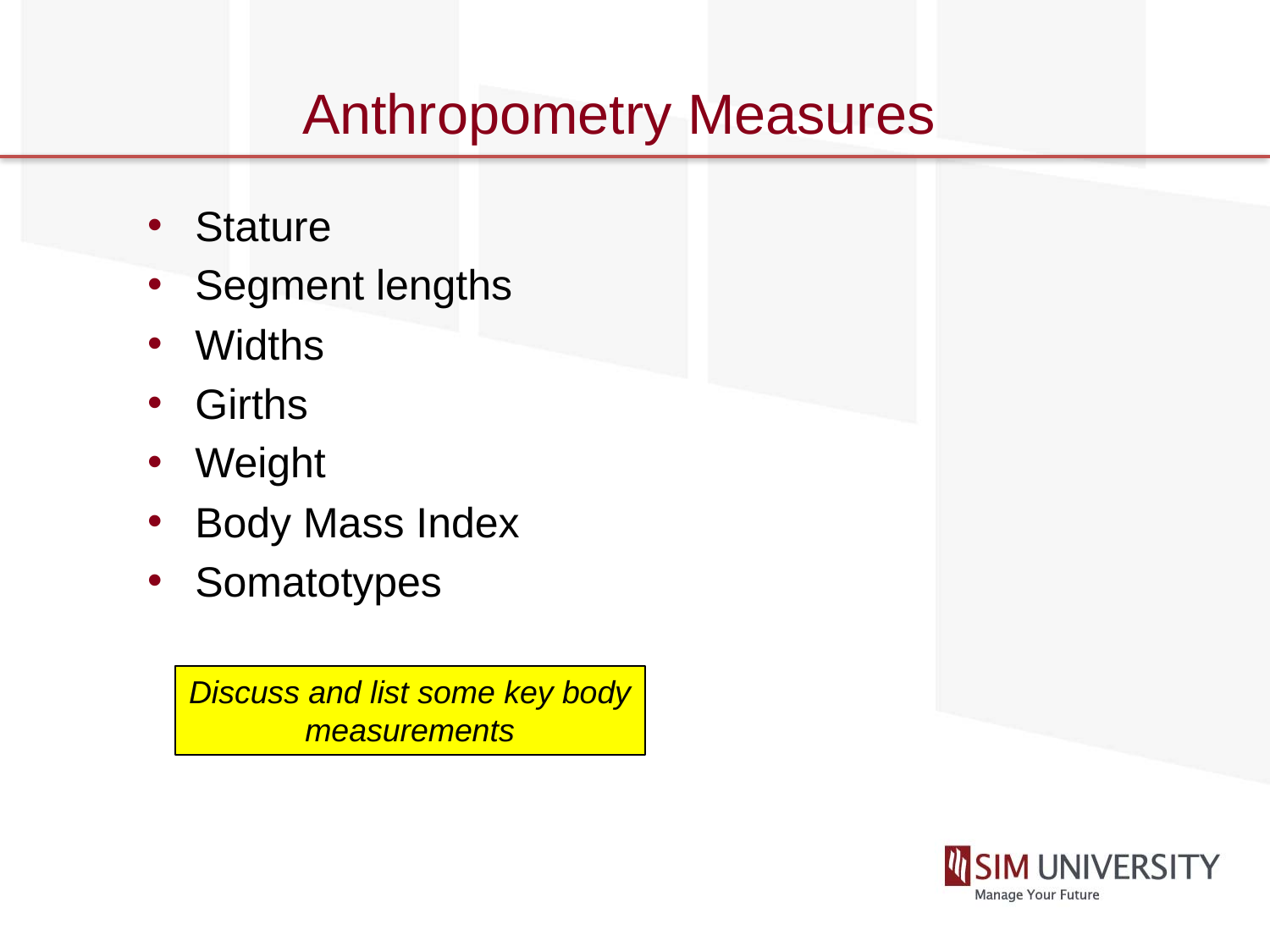

# Anthropometry Measures
Stature
Segment lengths
Widths
Girths
Weight
Body Mass Index
Somatotypes
Discuss and list some key body measurements